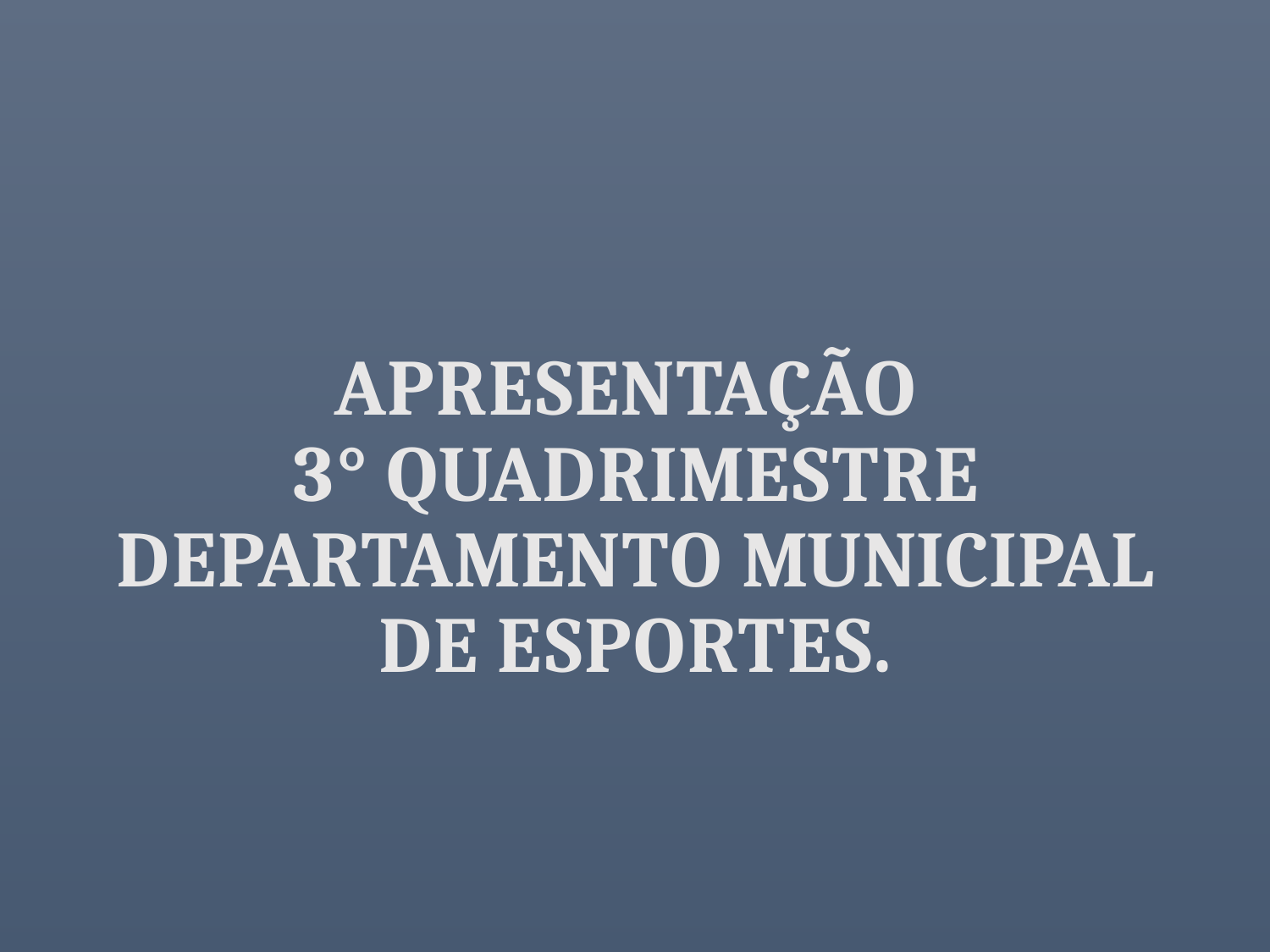

# APRESENTAÇÃO 3° QUADRIMESTRE DEPARTAMENTO MUNICIPAL DE ESPORTES.